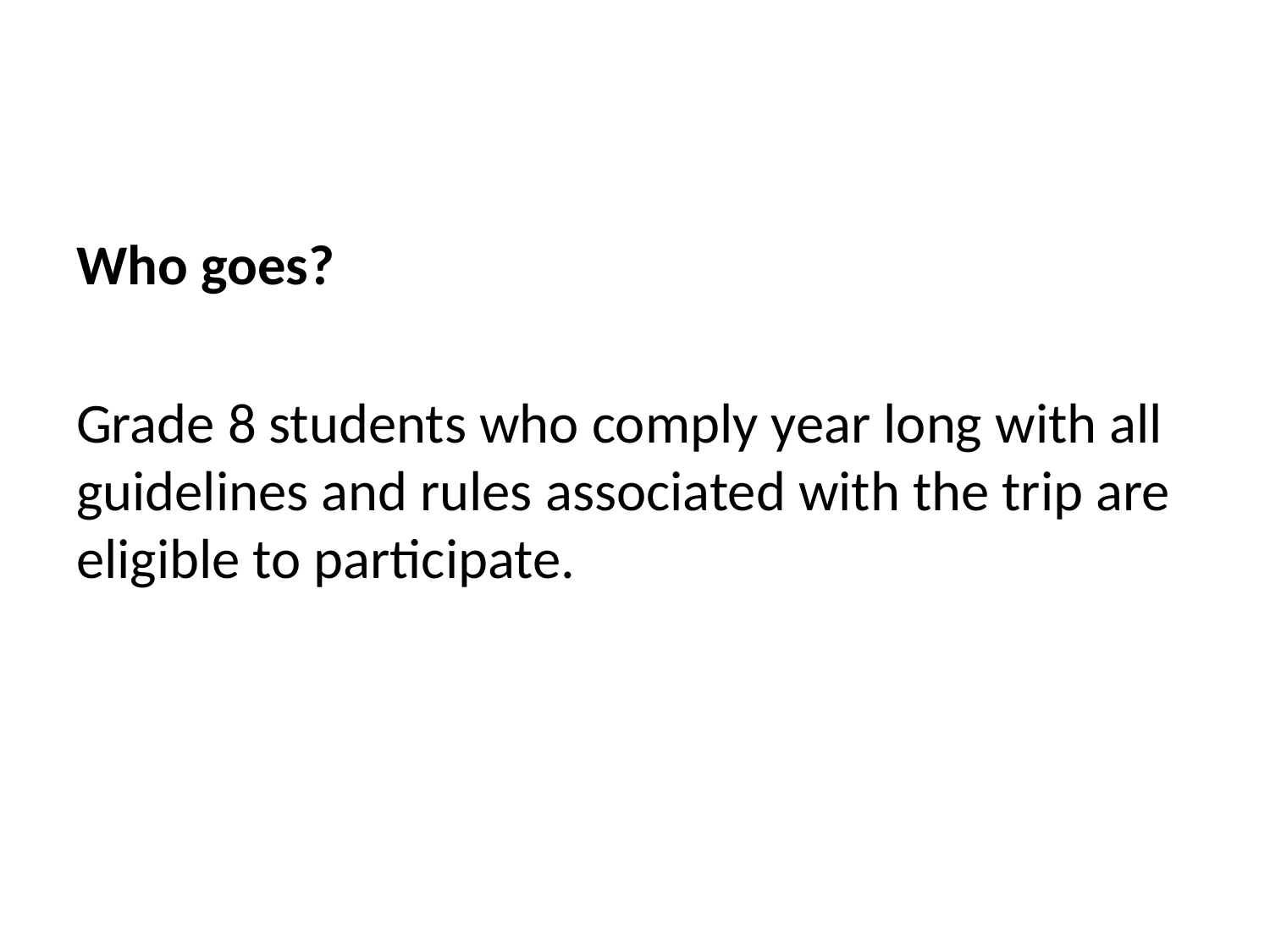

#
Who goes?

Grade 8 students who comply year long with all guidelines and rules associated with the trip are eligible to participate.